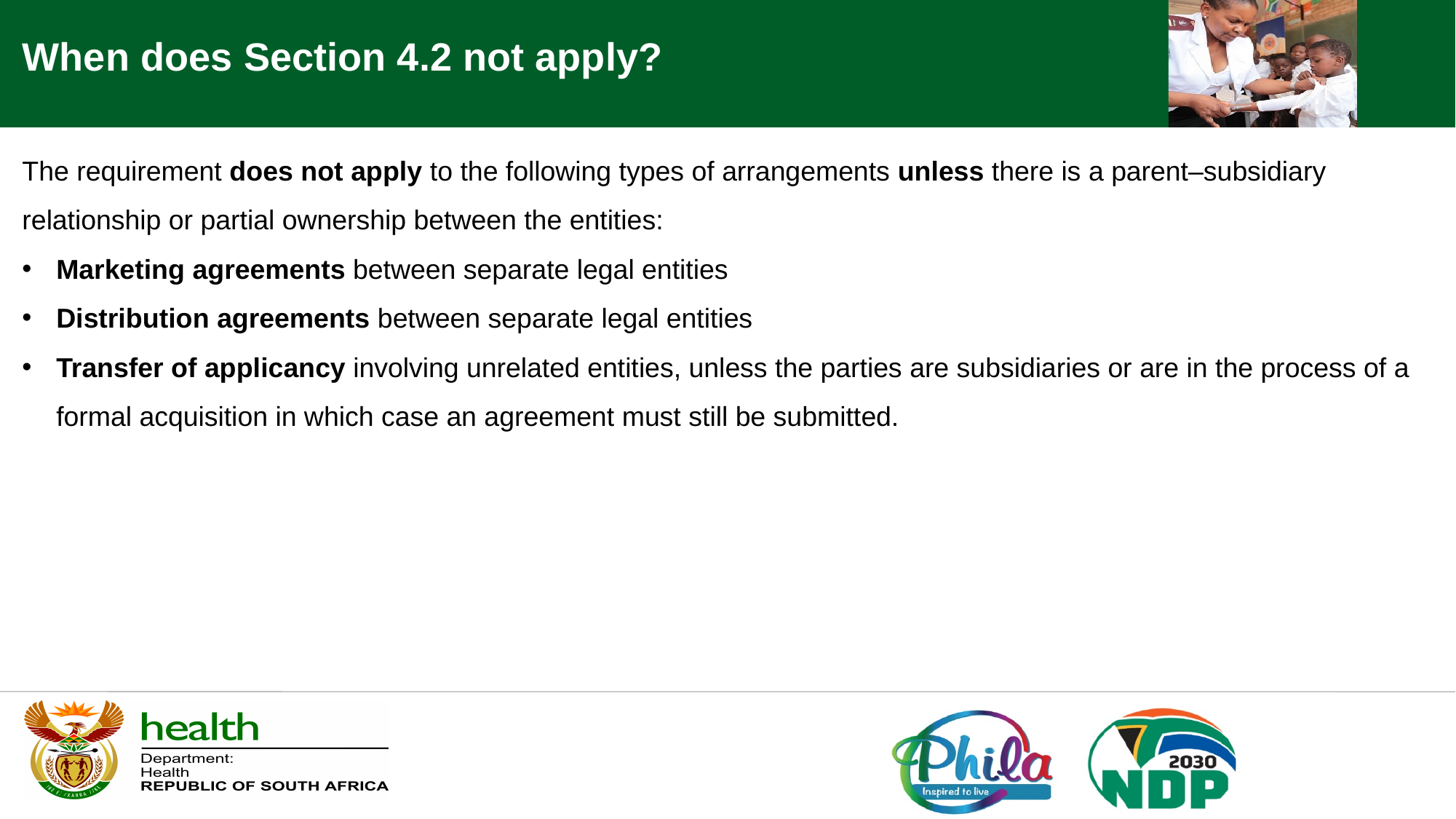

When does Section 4.2 not apply?
The requirement does not apply to the following types of arrangements unless there is a parent–subsidiary relationship or partial ownership between the entities:
Marketing agreements between separate legal entities
Distribution agreements between separate legal entities
Transfer of applicancy involving unrelated entities, unless the parties are subsidiaries or are in the process of a formal acquisition in which case an agreement must still be submitted.